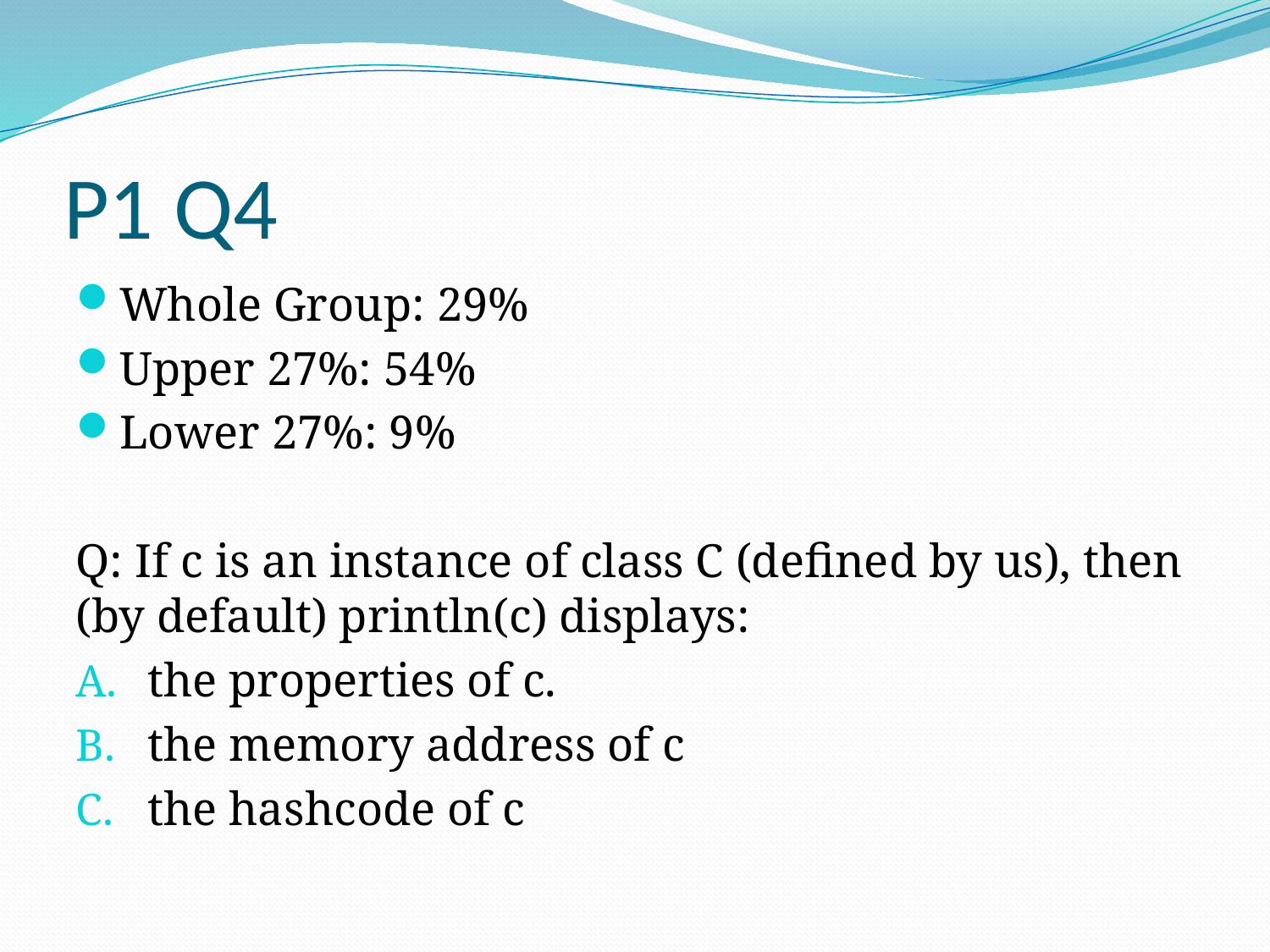

# P1 Q4
Whole Group: 29%
Upper 27%: 54%
Lower 27%: 9%

Q: If c is an instance of class C (defined by us), then (by default) println(c) displays:
the properties of c.
the memory address of c
the hashcode of c